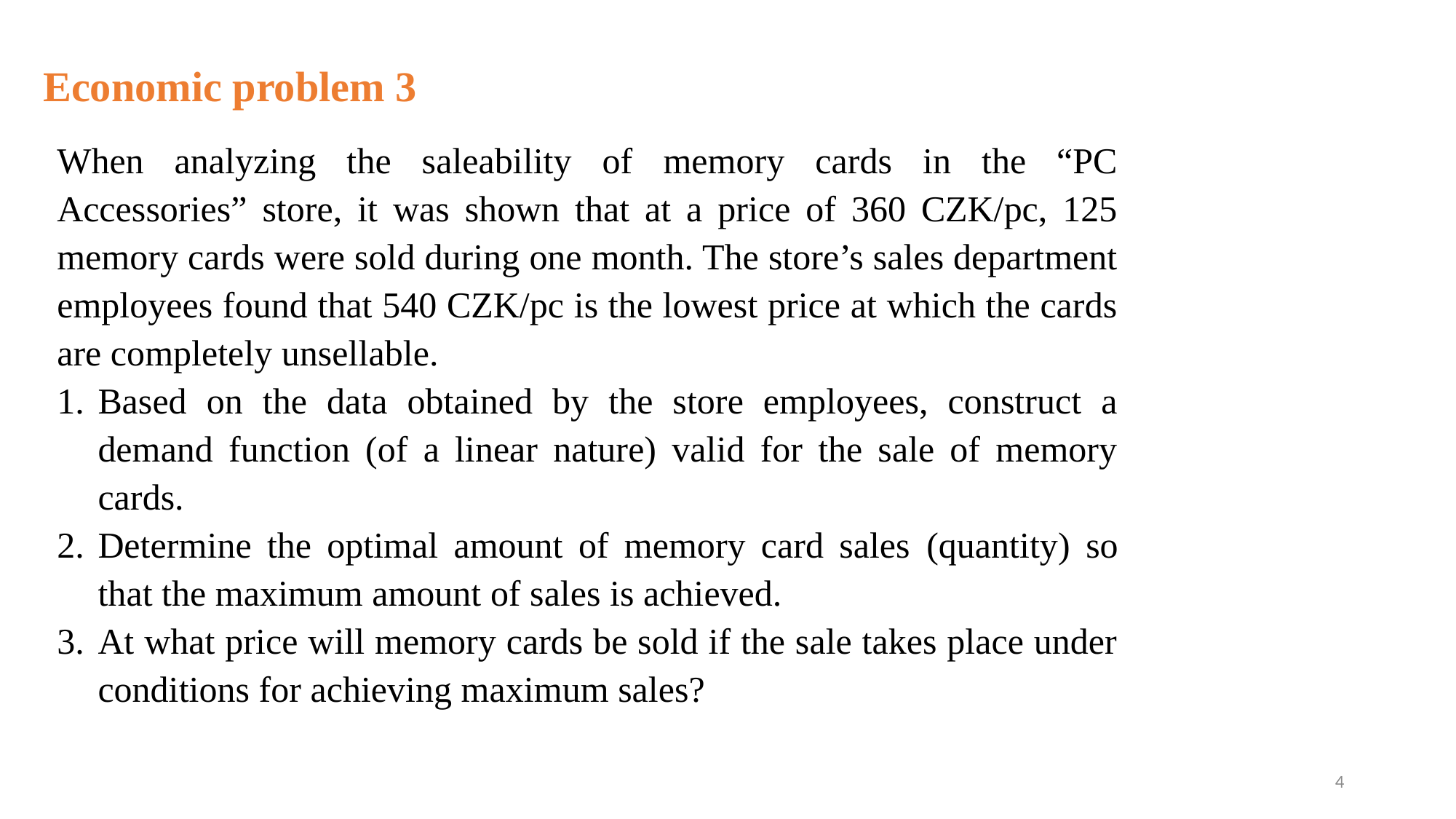

Economic problem 3

When analyzing the saleability of memory cards in the “PC Accessories” store, it was shown that at a price of 360 CZK/pc, 125 memory cards were sold during one month. The store’s sales department employees found that 540 CZK/pc is the lowest price at which the cards are completely unsellable.
Based on the data obtained by the store employees, construct a demand function (of a linear nature) valid for the sale of memory cards.
Determine the optimal amount of memory card sales (quantity) so that the maximum amount of sales is achieved.
At what price will memory cards be sold if the sale takes place under conditions for achieving maximum sales?

4